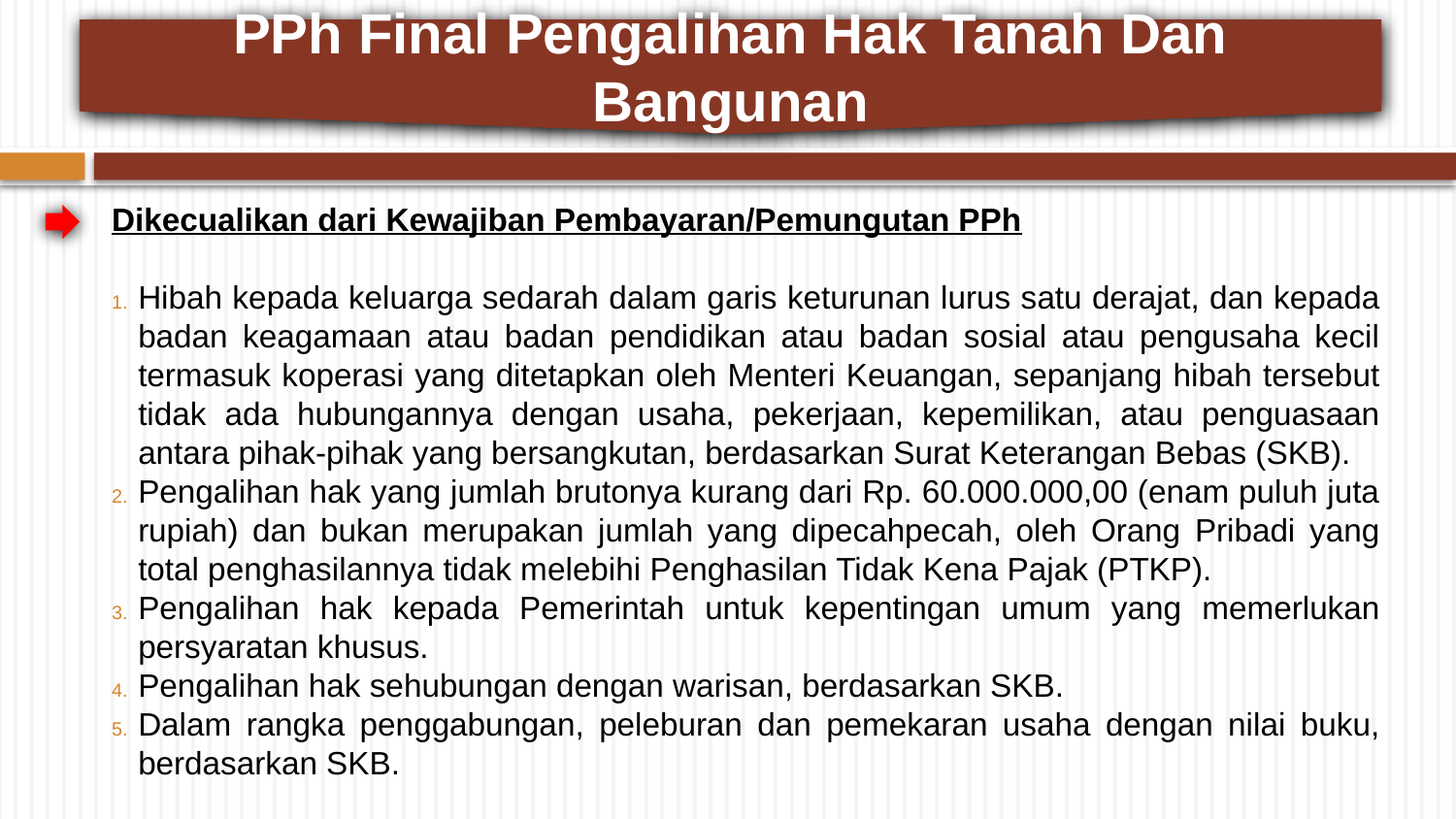

PPh Final Pengalihan Hak Tanah Dan Bangunan

Dikecualikan dari Kewajiban Pembayaran/Pemungutan PPh

Hibah kepada keluarga sedarah dalam garis keturunan lurus satu derajat, dan kepada badan keagamaan atau badan pendidikan atau badan sosial atau pengusaha kecil termasuk koperasi yang ditetapkan oleh Menteri Keuangan, sepanjang hibah tersebut tidak ada hubungannya dengan usaha, pekerjaan, kepemilikan, atau penguasaan antara pihak-pihak yang bersangkutan, berdasarkan Surat Keterangan Bebas (SKB).
Pengalihan hak yang jumlah brutonya kurang dari Rp. 60.000.000,00 (enam puluh juta rupiah) dan bukan merupakan jumlah yang dipecahpecah, oleh Orang Pribadi yang total penghasilannya tidak melebihi Penghasilan Tidak Kena Pajak (PTKP).
Pengalihan hak kepada Pemerintah untuk kepentingan umum yang memerlukan persyaratan khusus.
Pengalihan hak sehubungan dengan warisan, berdasarkan SKB.
Dalam rangka penggabungan, peleburan dan pemekaran usaha dengan nilai buku, berdasarkan SKB.